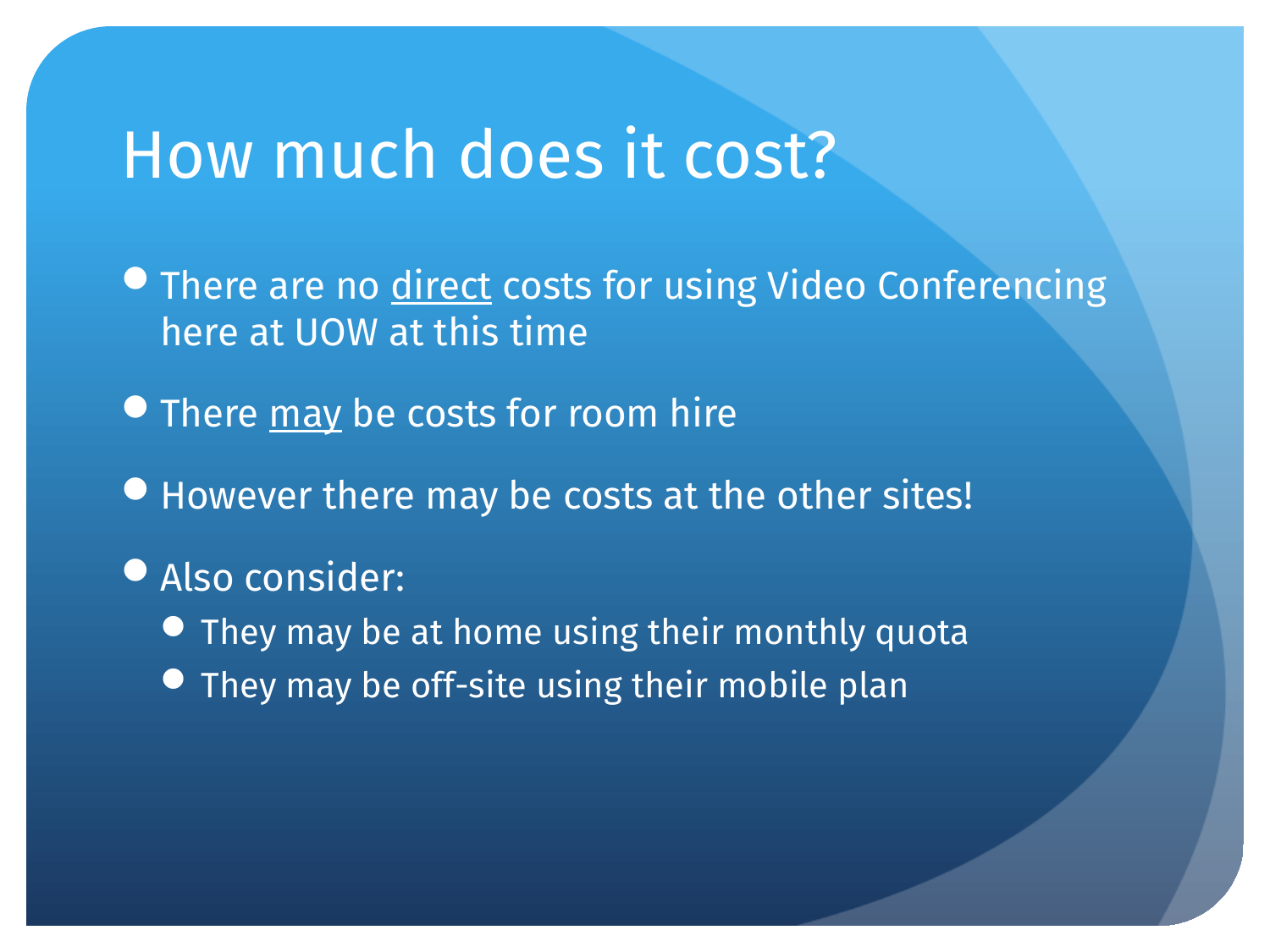

# How much does it cost?
There are no direct costs for using Video Conferencing here at UOW at this time
There may be costs for room hire
However there may be costs at the other sites!
Also consider:
They may be at home using their monthly quota
They may be off-site using their mobile plan